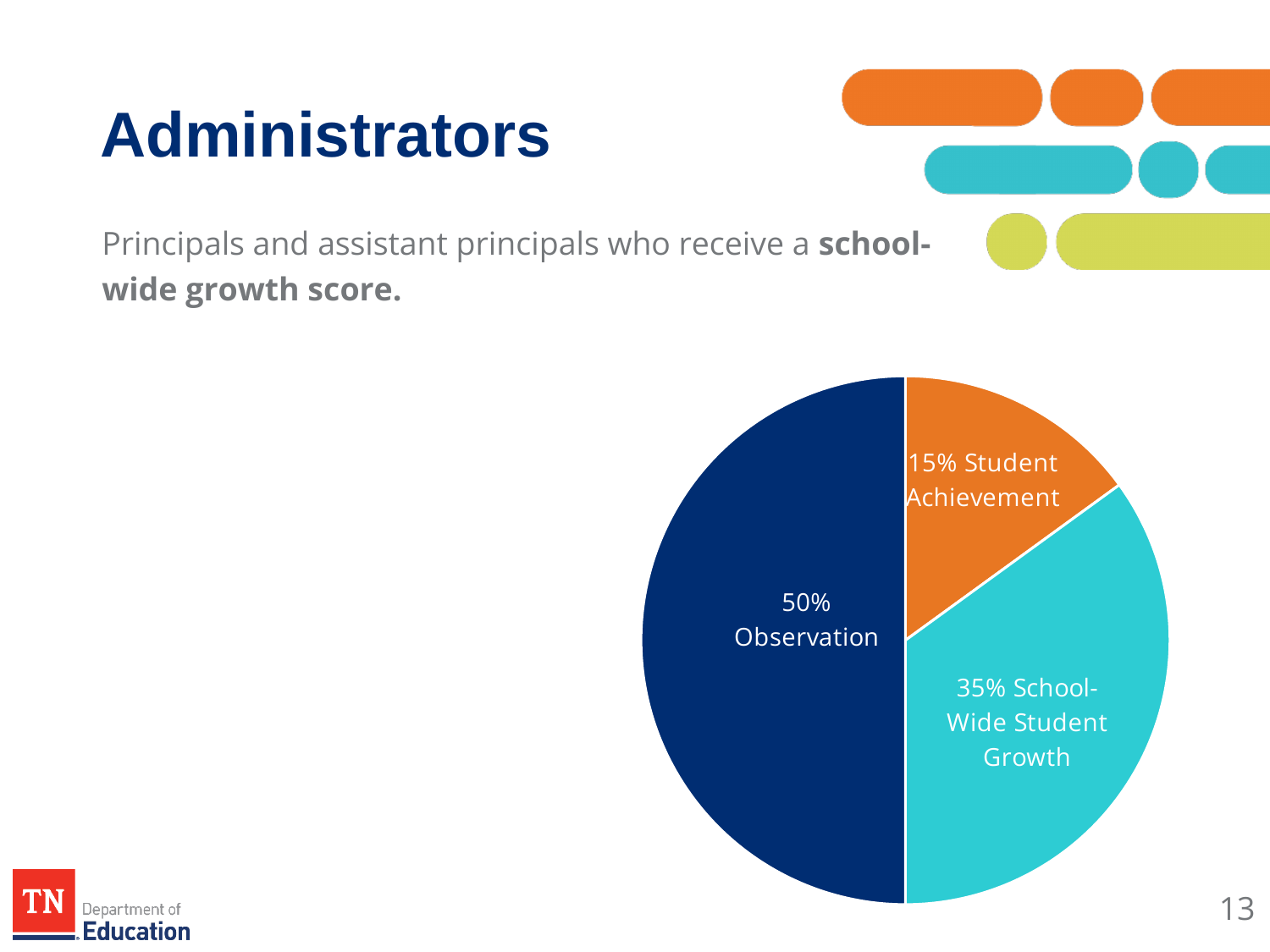

# Administrators
Principals and assistant principals who receive a school-wide growth score.

### Chart

| Category | Column1 |
|---|---|
| Student Achievement | 0.15 |
| Student Growth (school wide TVAAS) | 0.35 |
| Observation | 0.5 |
13